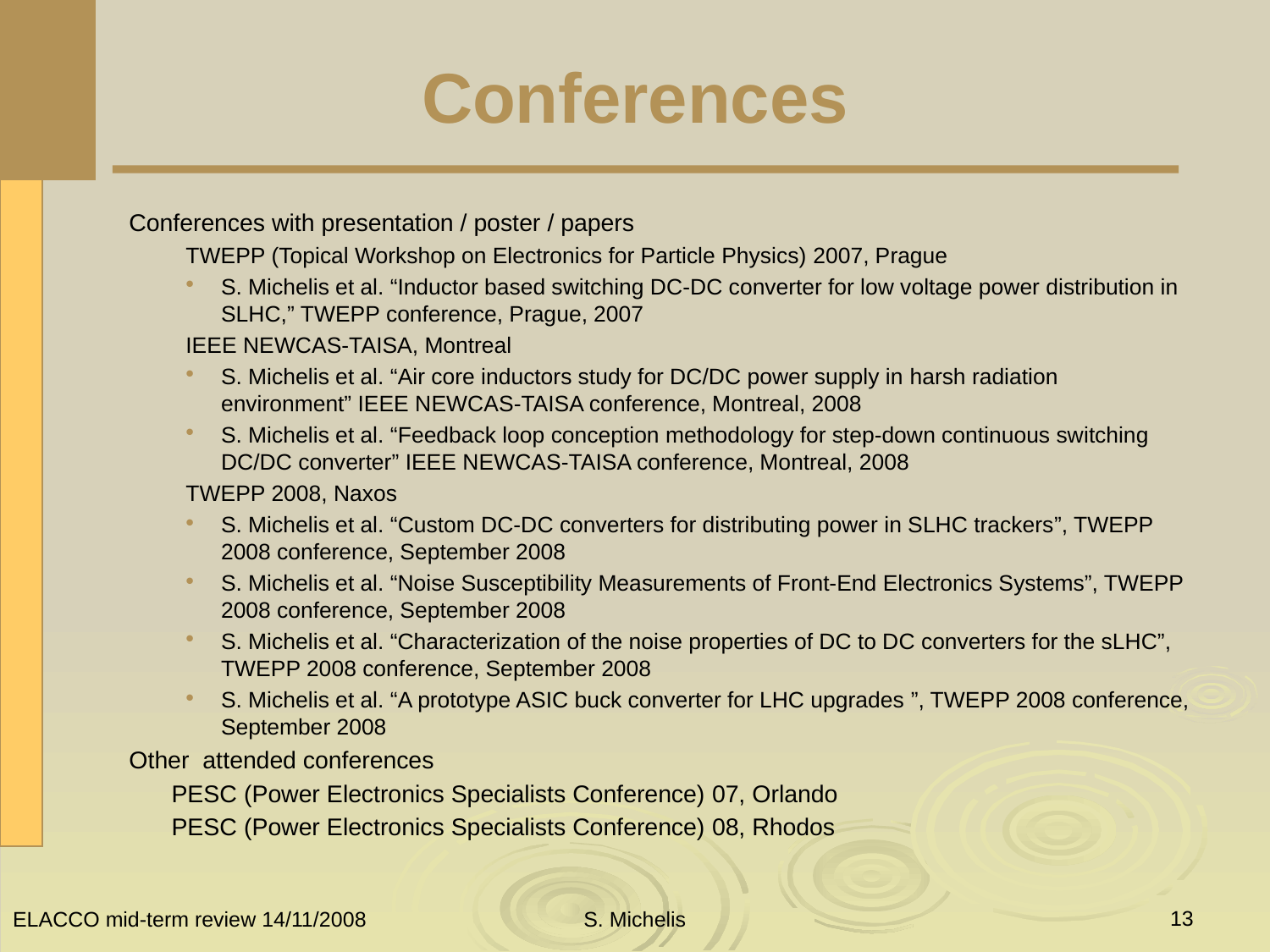

# Conferences
Conferences with presentation / poster / papers
TWEPP (Topical Workshop on Electronics for Particle Physics) 2007, Prague
S. Michelis et al. “Inductor based switching DC-DC converter for low voltage power distribution in SLHC,” TWEPP conference, Prague, 2007
IEEE NEWCAS-TAISA, Montreal
S. Michelis et al. “Air core inductors study for DC/DC power supply in harsh radiation environment” IEEE NEWCAS-TAISA conference, Montreal, 2008
S. Michelis et al. “Feedback loop conception methodology for step-down continuous switching DC/DC converter” IEEE NEWCAS-TAISA conference, Montreal, 2008
TWEPP 2008, Naxos
S. Michelis et al. “Custom DC-DC converters for distributing power in SLHC trackers”, TWEPP 2008 conference, September 2008
S. Michelis et al. “Noise Susceptibility Measurements of Front-End Electronics Systems”, TWEPP 2008 conference, September 2008
S. Michelis et al. “Characterization of the noise properties of DC to DC converters for the sLHC”, TWEPP 2008 conference, September 2008
S. Michelis et al. “A prototype ASIC buck converter for LHC upgrades ”, TWEPP 2008 conference, September 2008
Other  attended conferences
	PESC (Power Electronics Specialists Conference) 07, Orlando
	PESC (Power Electronics Specialists Conference) 08, Rhodos

13
ELACCO mid-term review 14/11/2008
S. Michelis